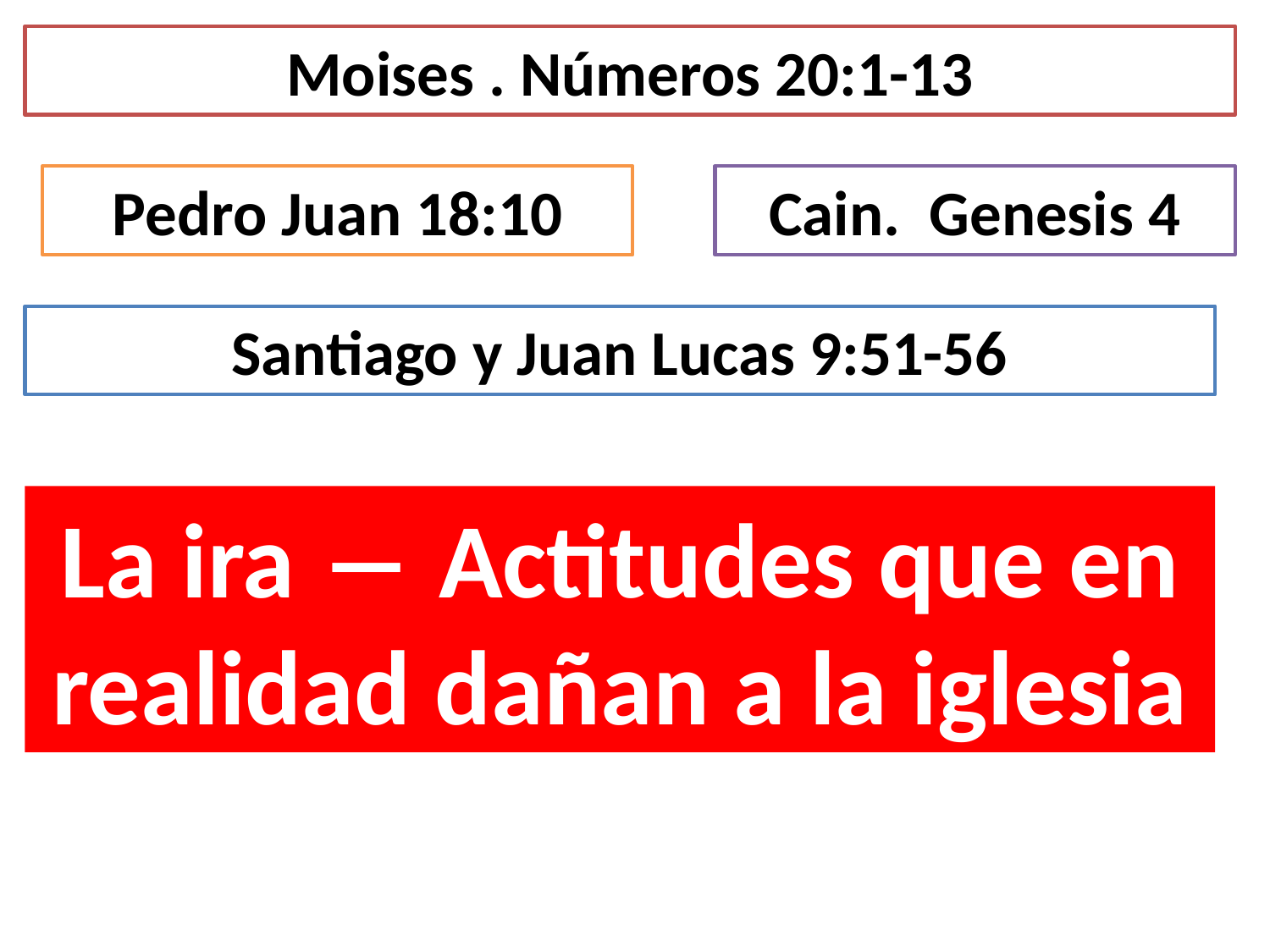

Moises . Números 20:1-13
Pedro Juan 18:10
Cain.  Genesis 4
Santiago y Juan Lucas 9:51-56
La ira ― Actitudes que en realidad dañan a la iglesia